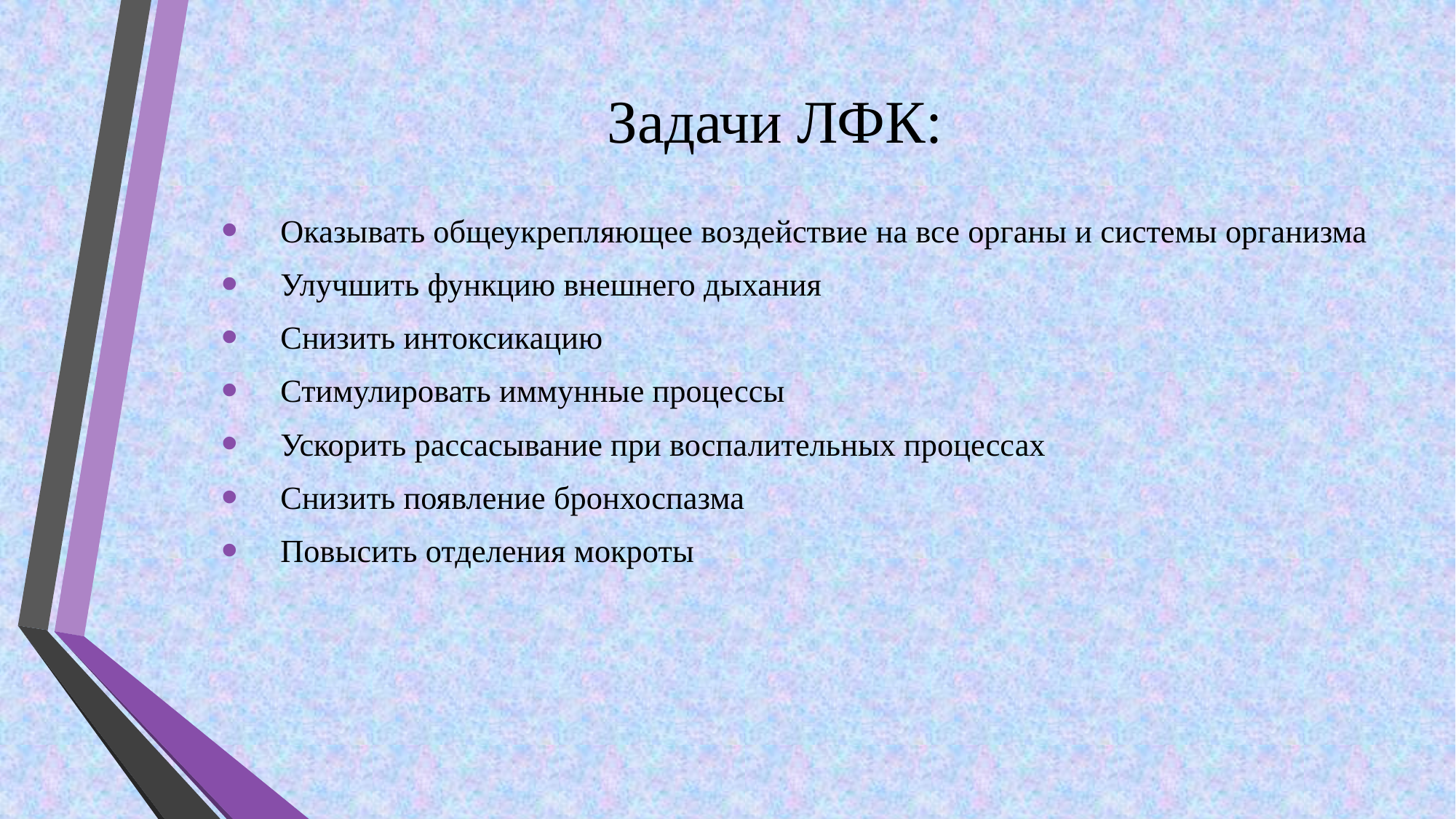

# Задачи ЛФК:
Оказывать общеукрепляющее воздействие на все органы и системы организма
Улучшить функцию внешнего дыхания
Снизить интоксикацию
Стимулировать иммунные процессы
Ускорить рассасывание при воспалительных процессах
Снизить появление бронхоспазма
Повысить отделения мокроты